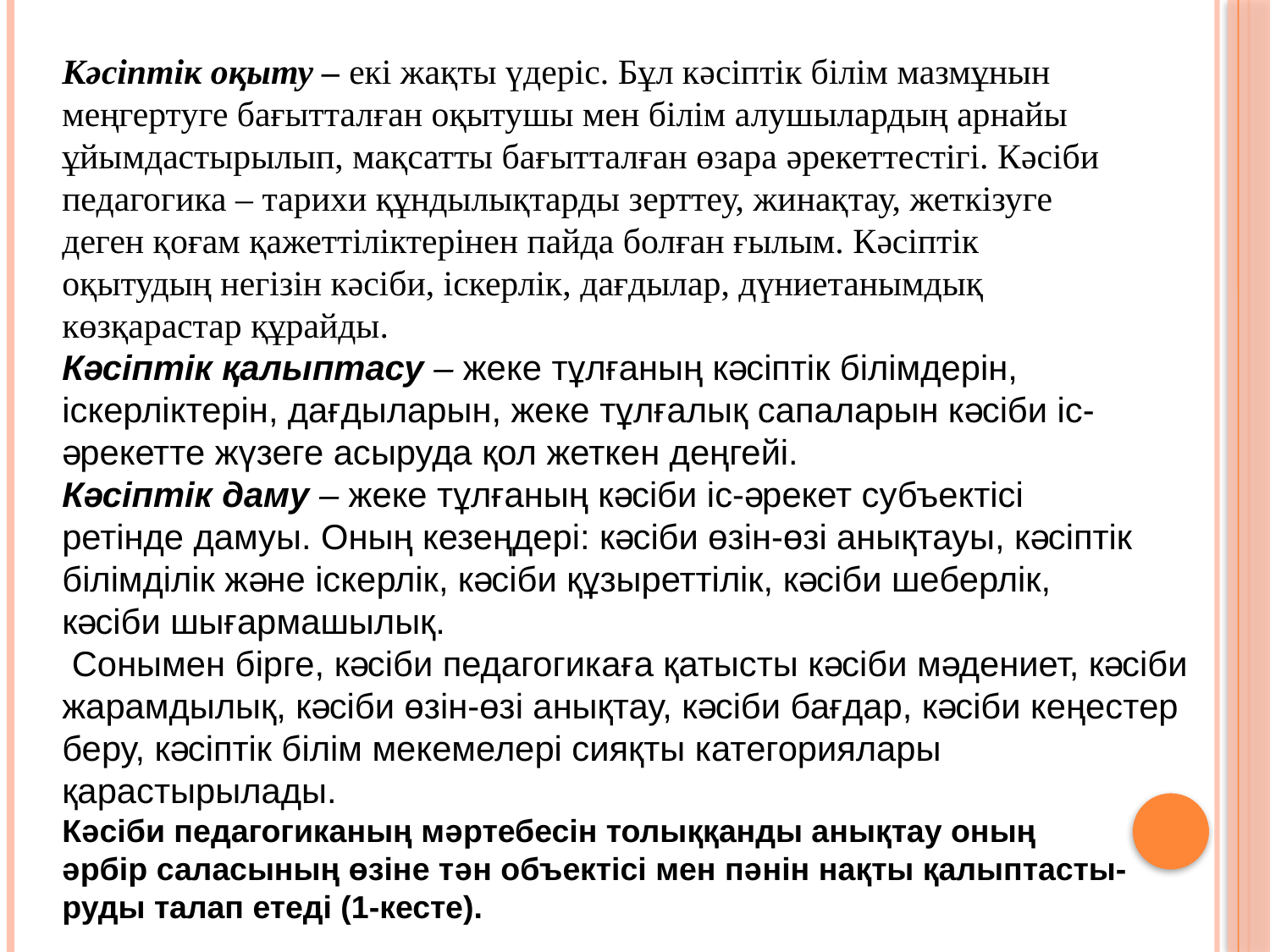

Кəсіптік оқыту – екі жақты үдеріс. Бұл кəсіптік білім мазмұнын
меңгертуге бағытталған оқытушы мен білім алушылардың арнайы
ұйымдастырылып, мақсатты бағытталған өзара əрекеттестігі. Кəсіби педагогика – тарихи құндылықтарды зерттеу, жинақтау, жеткізуге
деген қоғам қажеттіліктерінен пайда болған ғылым. Кəсіптік
оқытудың негізін кəсіби, іскерлік, дағдылар, дүниетанымдық
көзқарастар құрайды.
Кəсіптік қалыптасу – жеке тұлғаның кəсіптік білімдерін,
іскерліктерін, дағдыларын, жеке тұлғалық сапаларын кəсіби іс-
əрекетте жүзеге асыруда қол жеткен деңгейі.
Кəсіптік даму – жеке тұлғаның кəсіби іс-əрекет субъектісі
ретінде дамуы. Оның кезеңдері: кəсіби өзін-өзі анықтауы, кəсіптік
білімділік жəне іскерлік, кəсіби құзыреттілік, кəсіби шеберлік,
кəсіби шығармашылық.
 Сонымен бірге, кəсіби педагогикаға қатысты кəсіби мəдениет, кəсіби жарамдылық, кəсіби өзін-өзі анықтау, кəсіби бағдар, кəсіби кеңестер беру, кəсіптік білім мекемелері сияқты категориялары қарастырылады.
Кəсіби педагогиканың мəртебесін толыққанды анықтау оның
əрбір саласының өзіне тəн объектісі мен пəнін нақты қалыптасты-
руды талап етеді (1-кесте).